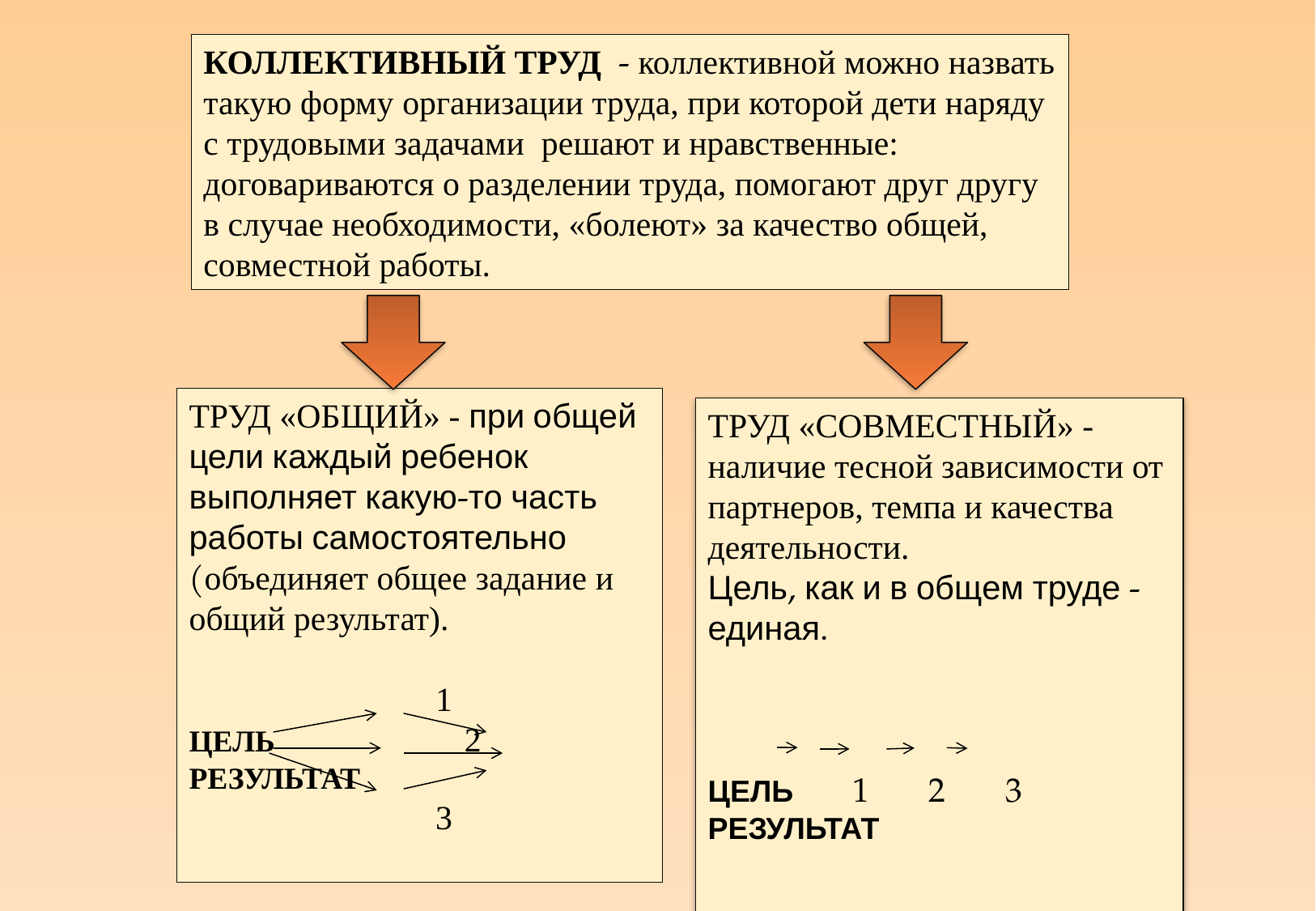

КОЛЛЕКТИВНЫЙ ТРУД  - коллективной можно назвать такую форму организации труда, при которой дети наряду с трудовыми задачами  решают и нравственные: договариваются о разделении труда, помогают друг другу в случае необходимости, «болеют» за качество общей, совместной работы.

ТРУД «ОБЩИЙ» - при общей цели каждый ребенок выполняет какую-то часть работы самостоятельно (объединяет общее задание и общий результат).

                             1
ЦЕЛЬ                  2                 РЕЗУЛЬТАТ
                             3

ТРУД «СОВМЕСТНЫЙ» - наличие тесной зависимости от партнеров, темпа и качества деятельности.
Цель, как и в общем труде - единая.

ЦЕЛЬ       1       2       3    РЕЗУЛЬТАТ